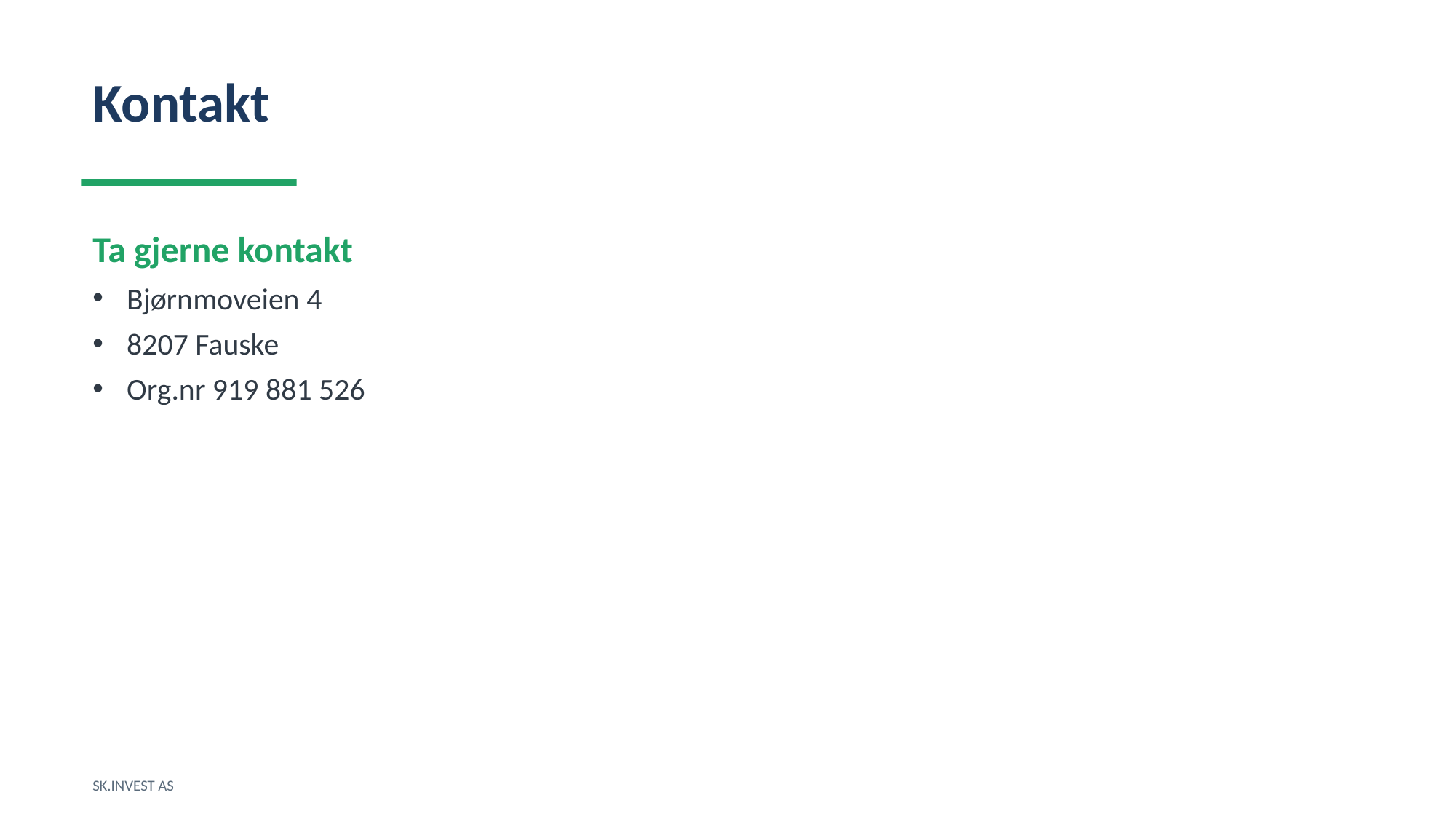

Kontakt

Ta gjerne kontakt
Bjørnmoveien 4
8207 Fauske
Org.nr 919 881 526
SK.INVEST AS